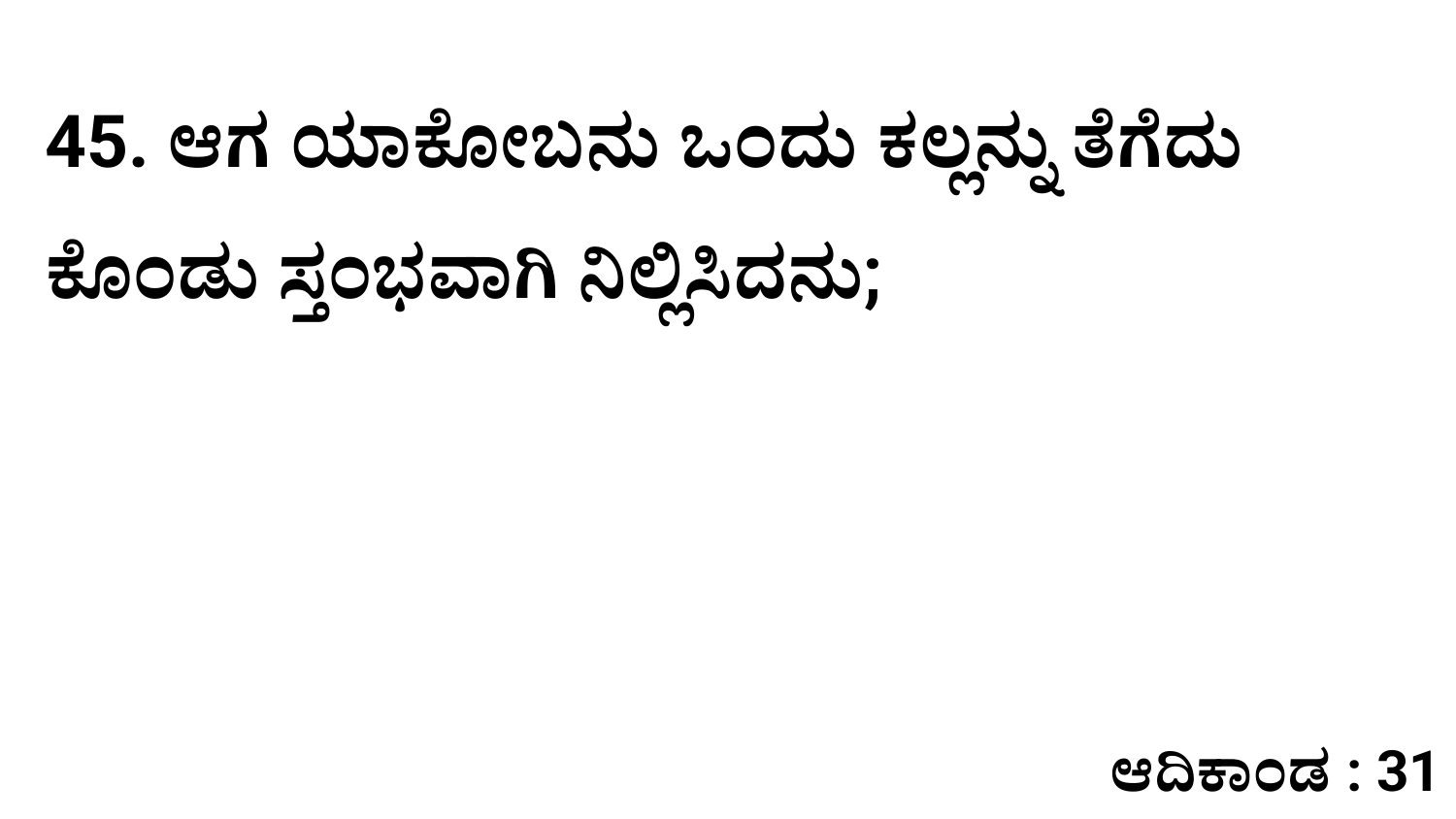

45. ಆಗ ಯಾಕೋಬನು ಒಂದು ಕಲ್ಲನ್ನು ತೆಗೆದು ಕೊಂಡು ಸ್ತಂಭವಾಗಿ ನಿಲ್ಲಿಸಿದನು;
ಆದಿಕಾಂಡ : 31